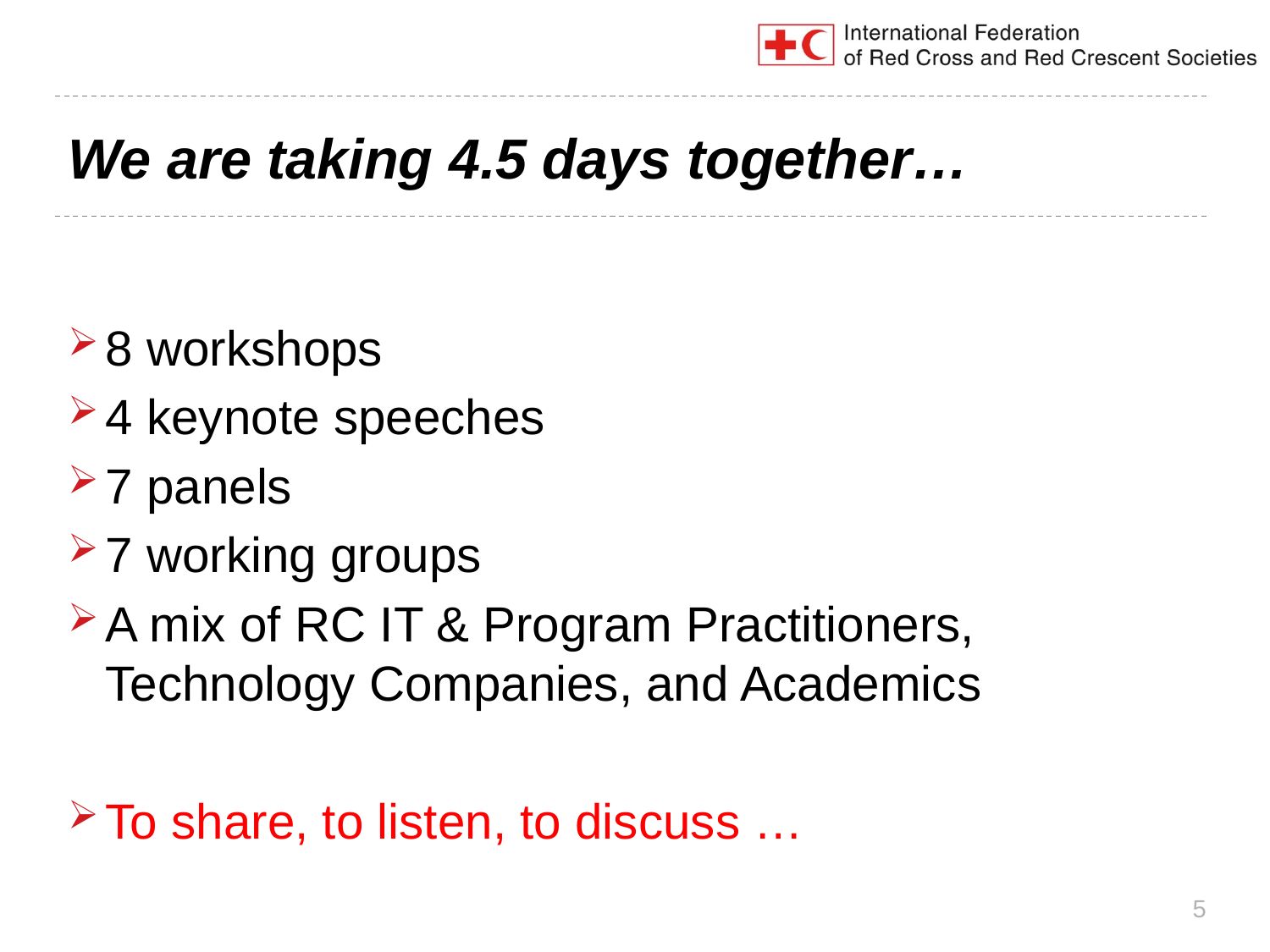

# We are taking 4.5 days together…
8 workshops
4 keynote speeches
7 panels
7 working groups
A mix of RC IT & Program Practitioners, Technology Companies, and Academics

To share, to listen, to discuss …
5